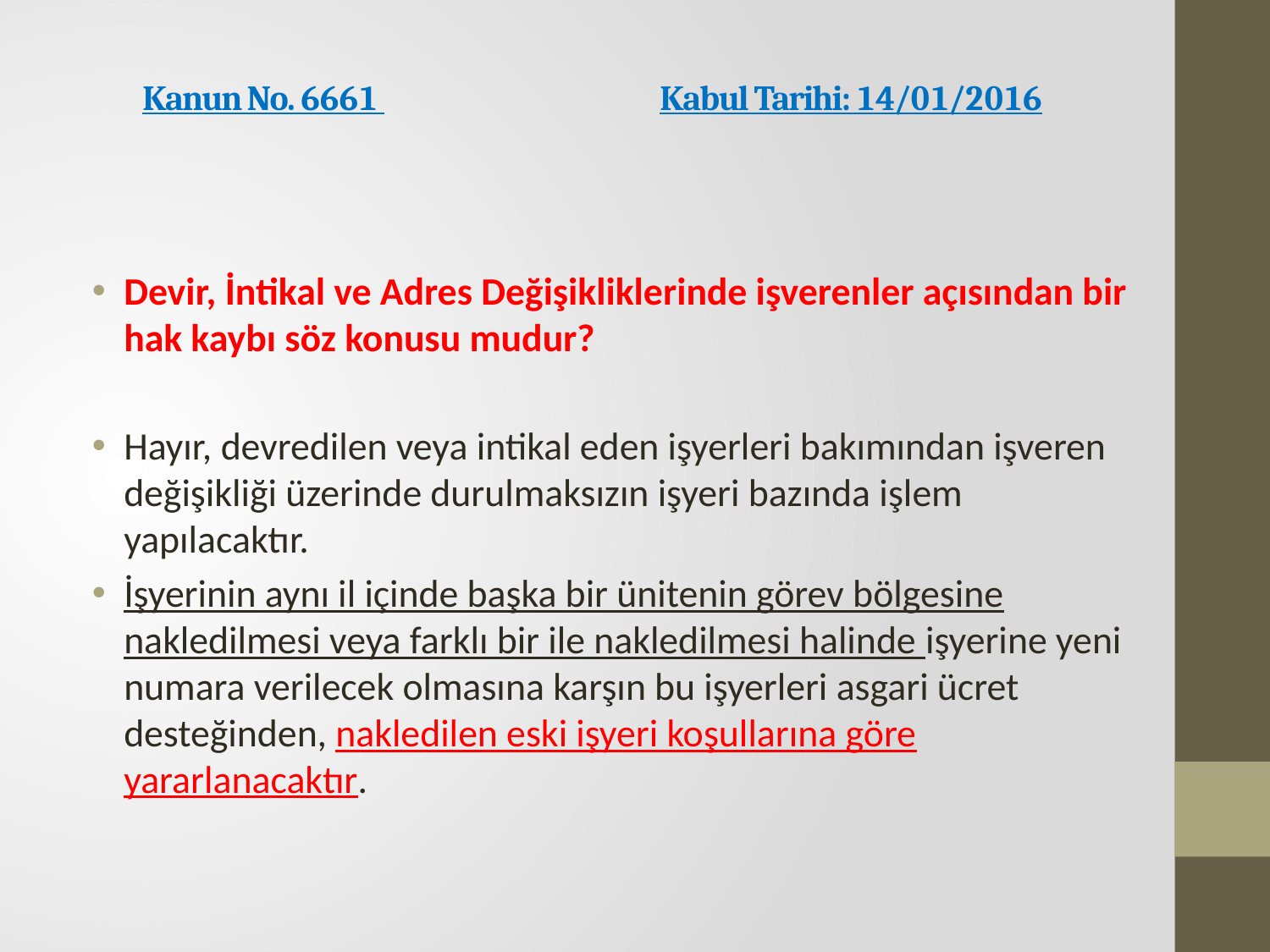

# Kanun No. 6661                                              Kabul Tarihi: 14/01/2016

Devir, İntikal ve Adres Değişikliklerinde işverenler açısından bir hak kaybı söz konusu mudur?

Hayır, devredilen veya intikal eden işyerleri bakımından işveren değişikliği üzerinde durulmaksızın işyeri bazında işlem yapılacaktır.
İşyerinin aynı il içinde başka bir ünitenin görev bölgesine nakledilmesi veya farklı bir ile nakledilmesi halinde işyerine yeni numara verilecek olmasına karşın bu işyerleri asgari ücret desteğinden, nakledilen eski işyeri koşullarına göre yararlanacaktır.